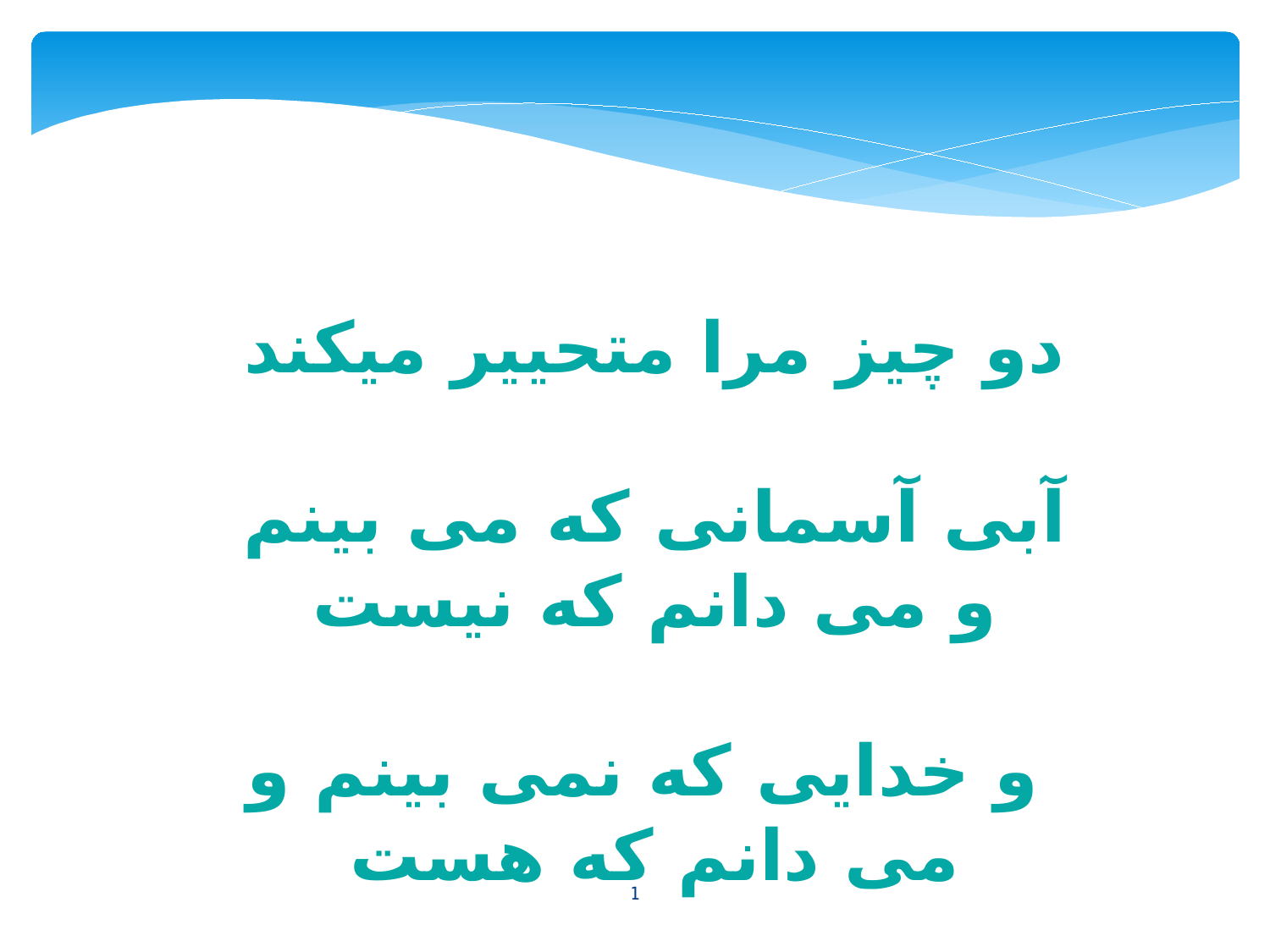

دو چیز مرا متحییر میكند

آبی آسمانی که می بینم و می دانم که نیست

 و خدایی که نمی بینم و می دانم که هست
1